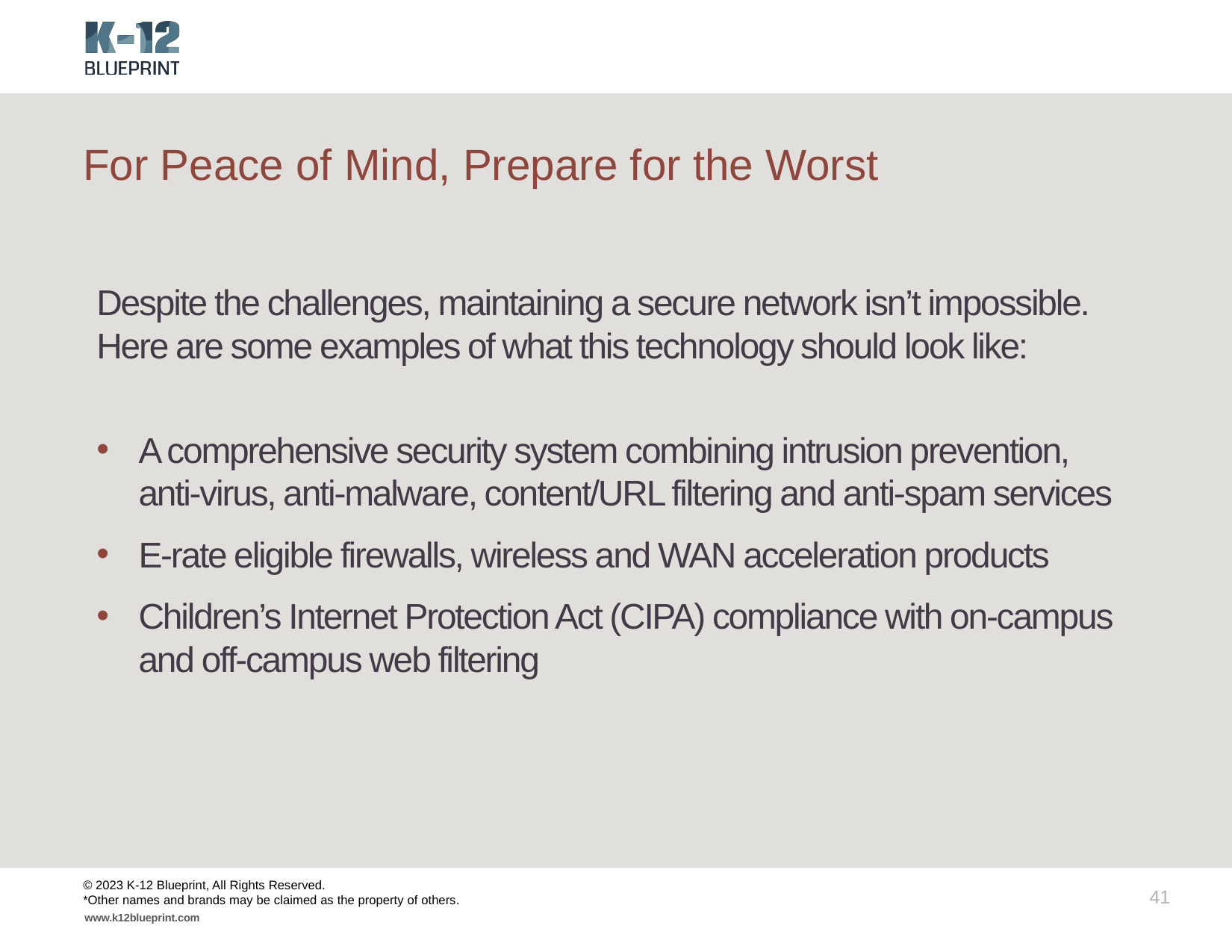

# For Peace of Mind, Prepare for the Worst
Despite the challenges, maintaining a secure network isn’t impossible. Here are some examples of what this technology should look like:

A comprehensive security system combining intrusion prevention, anti-virus, anti-malware, content/URL filtering and anti-spam services
E-rate eligible firewalls, wireless and WAN acceleration products
Children’s Internet Protection Act (CIPA) compliance with on-campus and off-campus web filtering
© 2023 K-12 Blueprint, All Rights Reserved.
*Other names and brands may be claimed as the property of others.
41